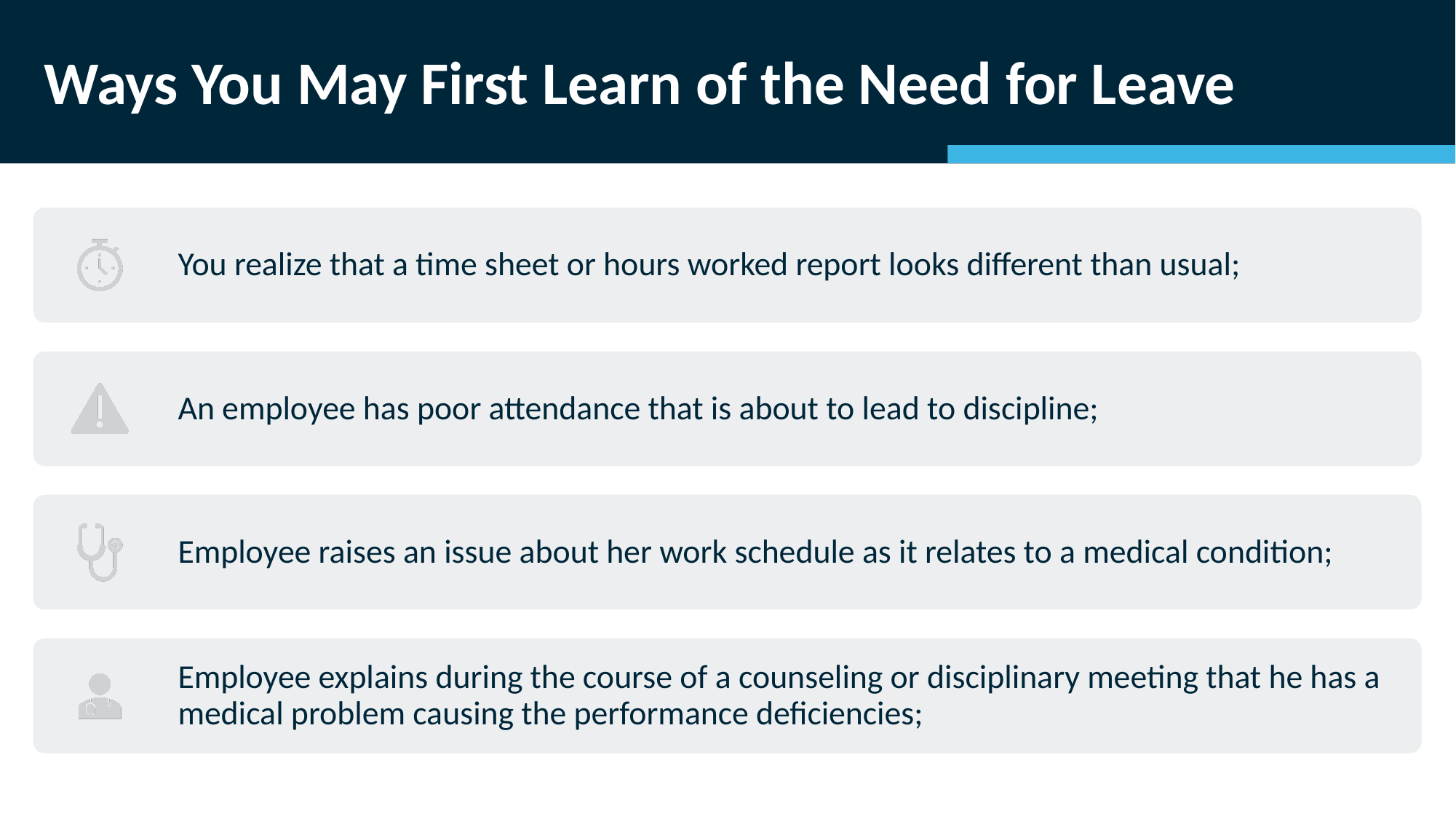

# Ways You May First Learn of the Need for Leave

You realize that a time sheet or hours worked report looks different than usual;

An employee has poor attendance that is about to lead to discipline;

Employee raises an issue about her work schedule as it relates to a medical condition;

Employee explains during the course of a counseling or disciplinary meeting that he has a medical problem causing the performance deficiencies;